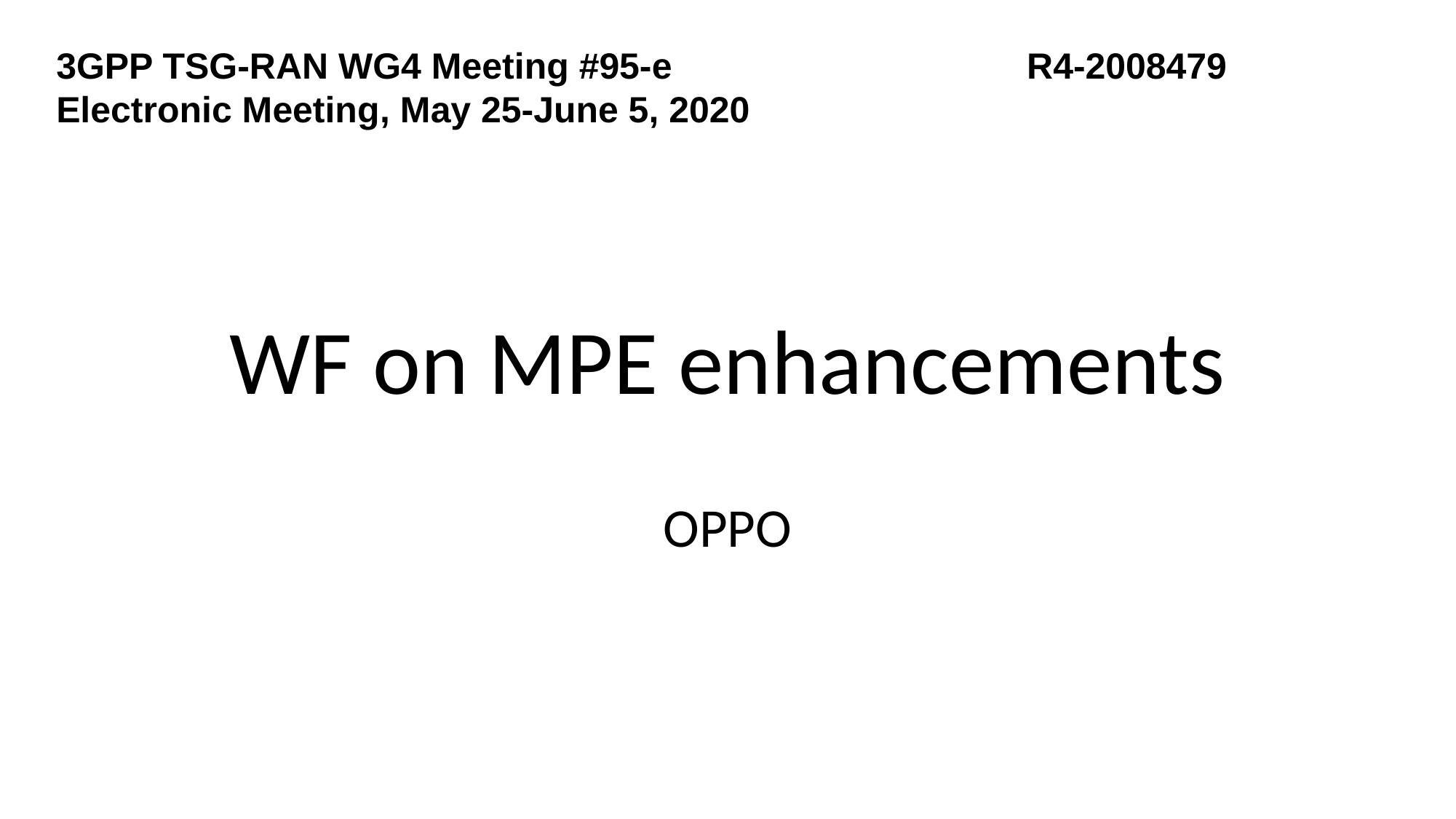

3GPP TSG-RAN WG4 Meeting #95-e	                               R4-2008479 Electronic Meeting, May 25-June 5, 2020
# WF on MPE enhancements
OPPO